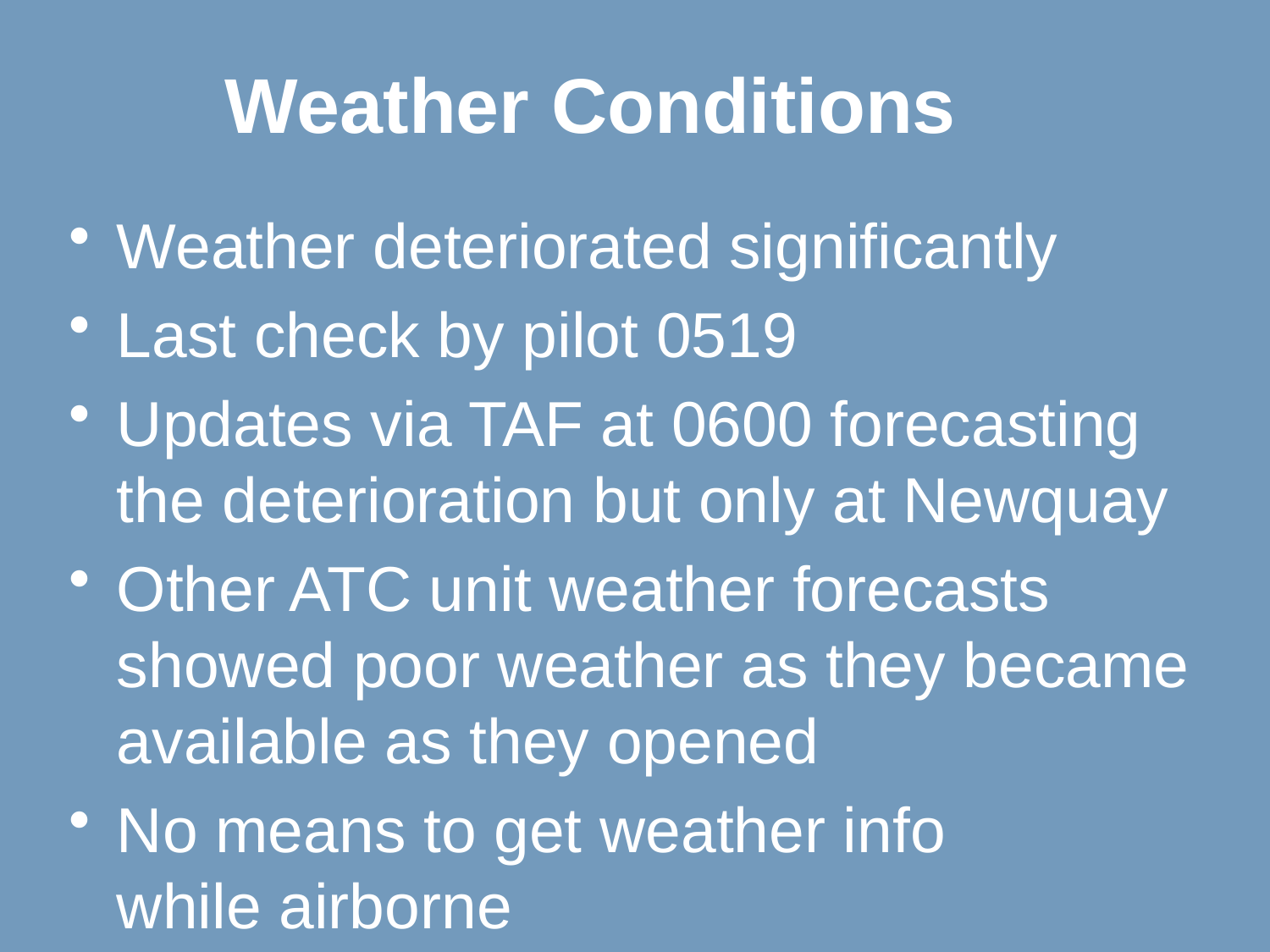

# Weather Conditions
Weather deteriorated significantly
Last check by pilot 0519
Updates via TAF at 0600 forecasting the deterioration but only at Newquay
Other ATC unit weather forecasts showed poor weather as they became available as they opened
No means to get weather info
while airborne